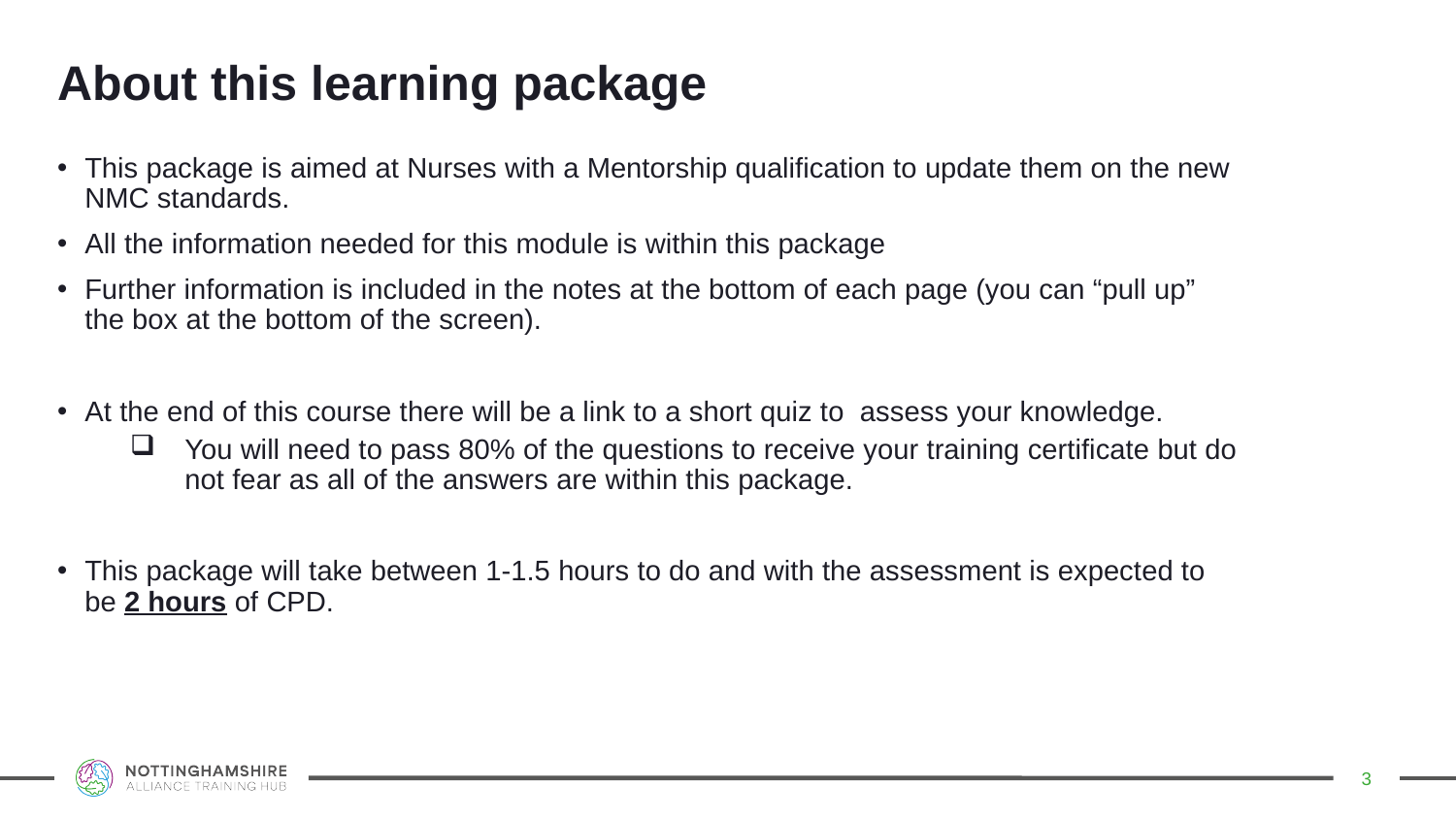

About this learning package
This package is aimed at Nurses with a Mentorship qualification to update them on the new NMC standards.
All the information needed for this module is within this package
Further information is included in the notes at the bottom of each page (you can “pull up” the box at the bottom of the screen).

At the end of this course there will be a link to a short quiz to  assess your knowledge.
You will need to pass 80% of the questions to receive your training certificate but do not fear as all of the answers are within this package.

This package will take between 1-1.5 hours to do and with the assessment is expected to be 2 hours of CPD.